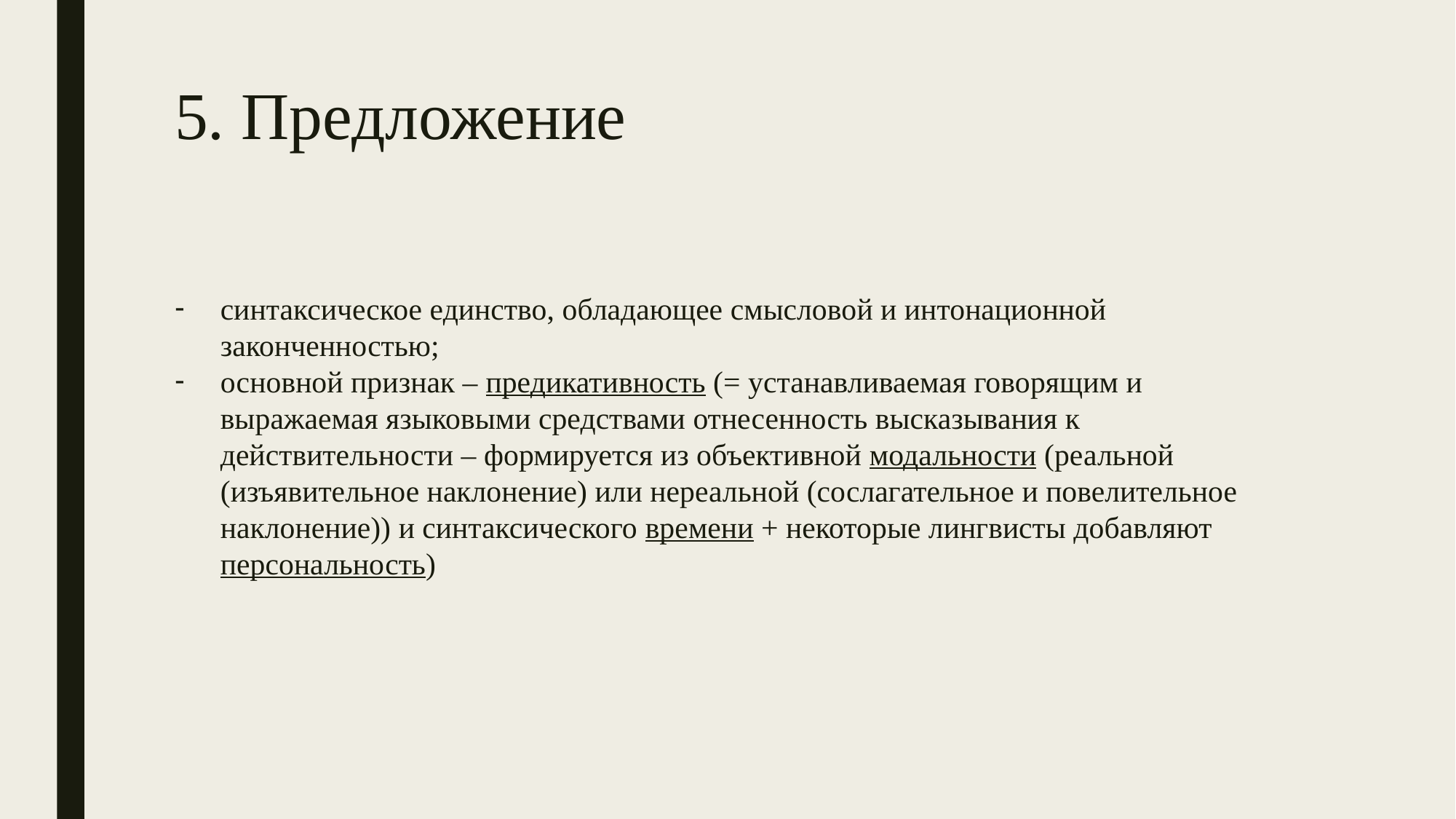

# 5. Предложение

синтаксическое единство, обладающее смысловой и интонационной законченностью;
основной признак – предикативность (= устанавливаемая говорящим и выражаемая языковыми средствами отнесенность высказывания к действительности – формируется из объективной модальности (реальной (изъявительное наклонение) или нереальной (сослагательное и повелительное наклонение)) и синтаксического времени + некоторые лингвисты добавляют персональность)